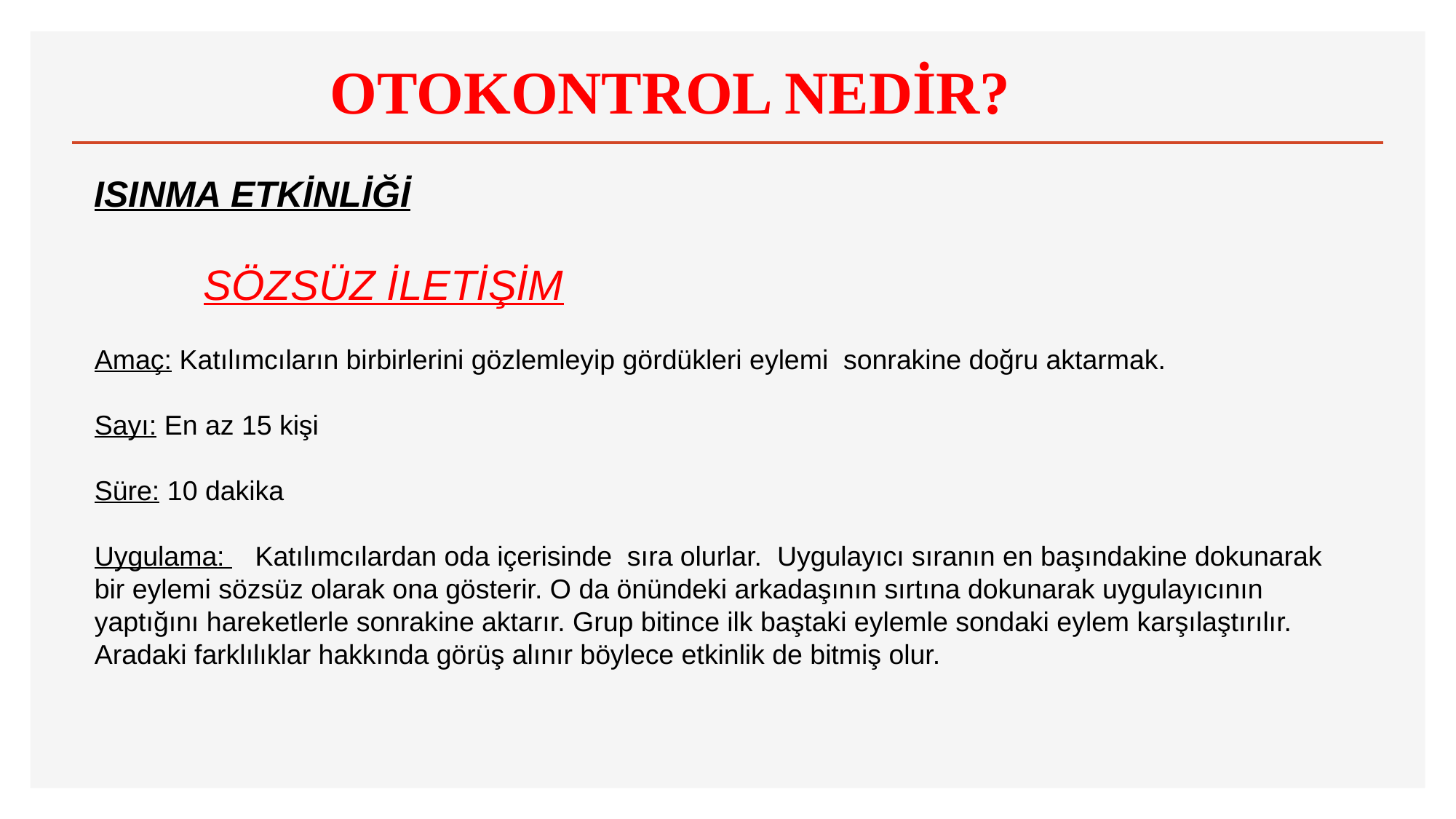

# OTOKONTROL NEDİR?
ISINMA ETKİNLİĞİ

	SÖZSÜZ İLETİŞİM

Amaç: Katılımcıların birbirlerini gözlemleyip gördükleri eylemi  sonrakine doğru aktarmak.

Sayı: En az 15 kişi

Süre: 10 dakika

Uygulama:    Katılımcılardan oda içerisinde  sıra olurlar.  Uygulayıcı sıranın en başındakine dokunarak  bir eylemi sözsüz olarak ona gösterir. O da önündeki arkadaşının sırtına dokunarak uygulayıcının yaptığını hareketlerle sonrakine aktarır. Grup bitince ilk baştaki eylemle sondaki eylem karşılaştırılır. Aradaki farklılıklar hakkında görüş alınır böylece etkinlik de bitmiş olur.